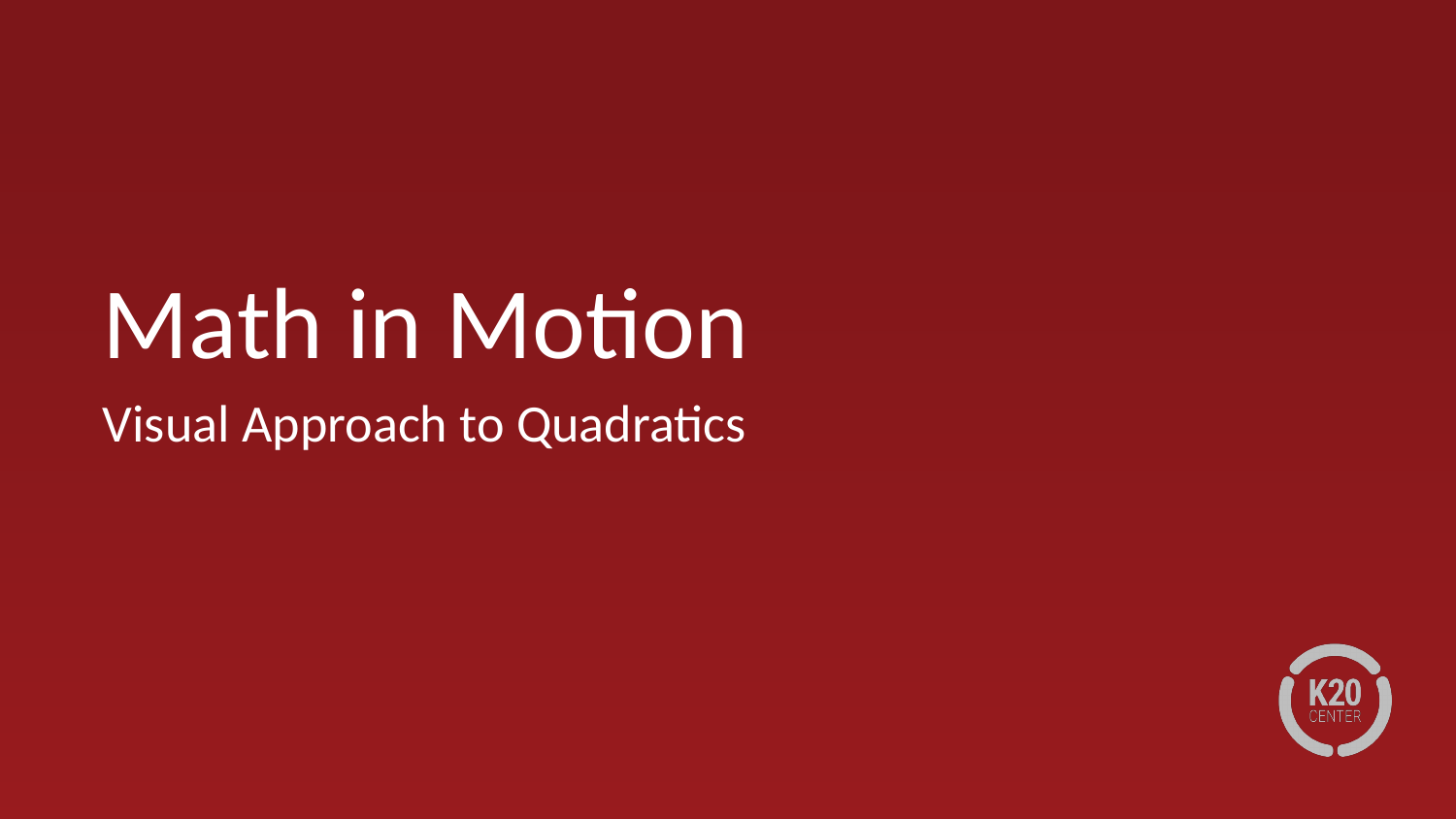

# Math in Motion
Visual Approach to Quadratics